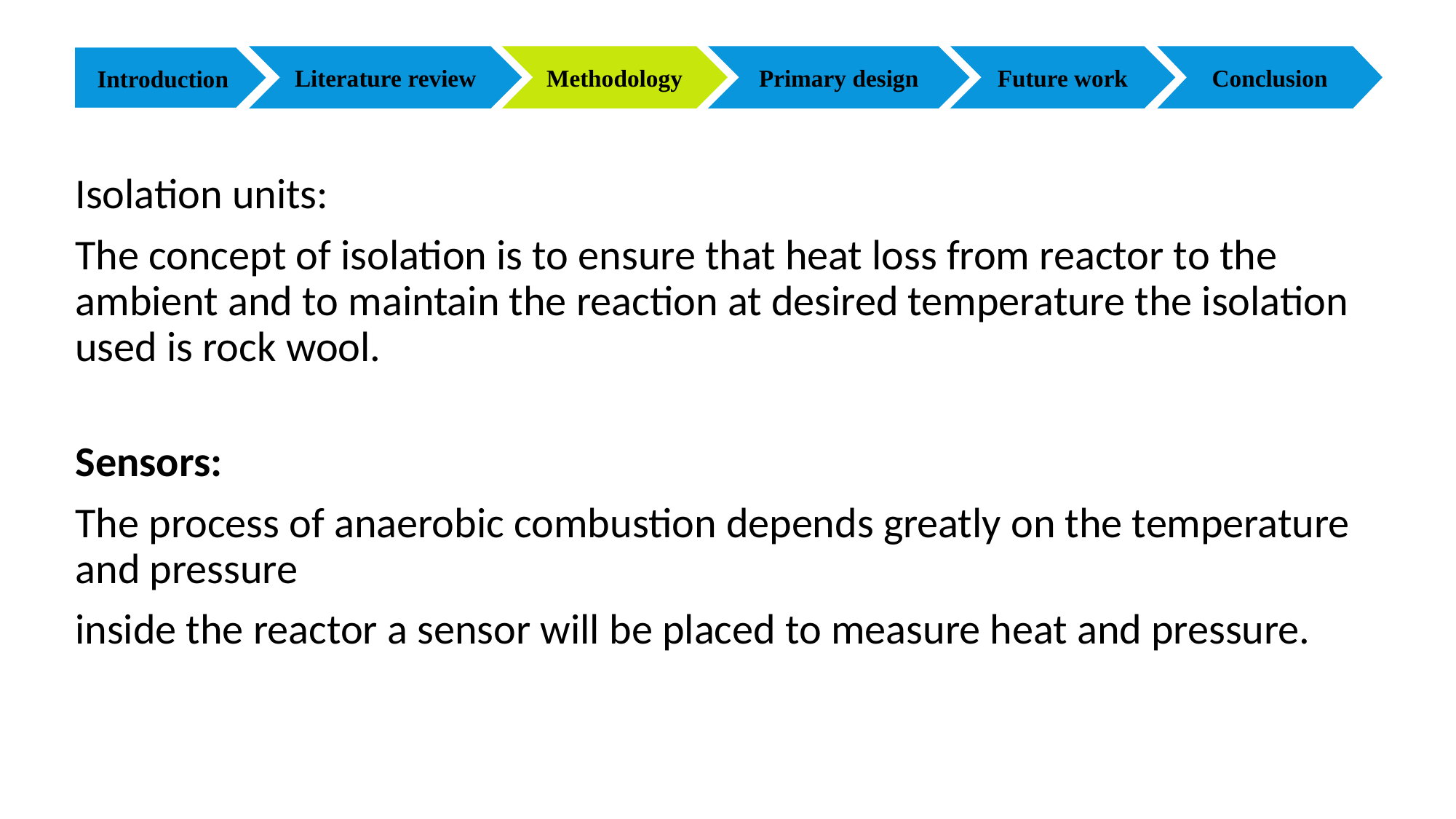

Literature review
Primary design
Future work
Conclusion
Methodology
Introduction
Isolation units:
The concept of isolation is to ensure that heat loss from reactor to the ambient and to maintain the reaction at desired temperature the isolation used is rock wool.

Sensors:
The process of anaerobic combustion depends greatly on the temperature and pressure
inside the reactor a sensor will be placed to measure heat and pressure.